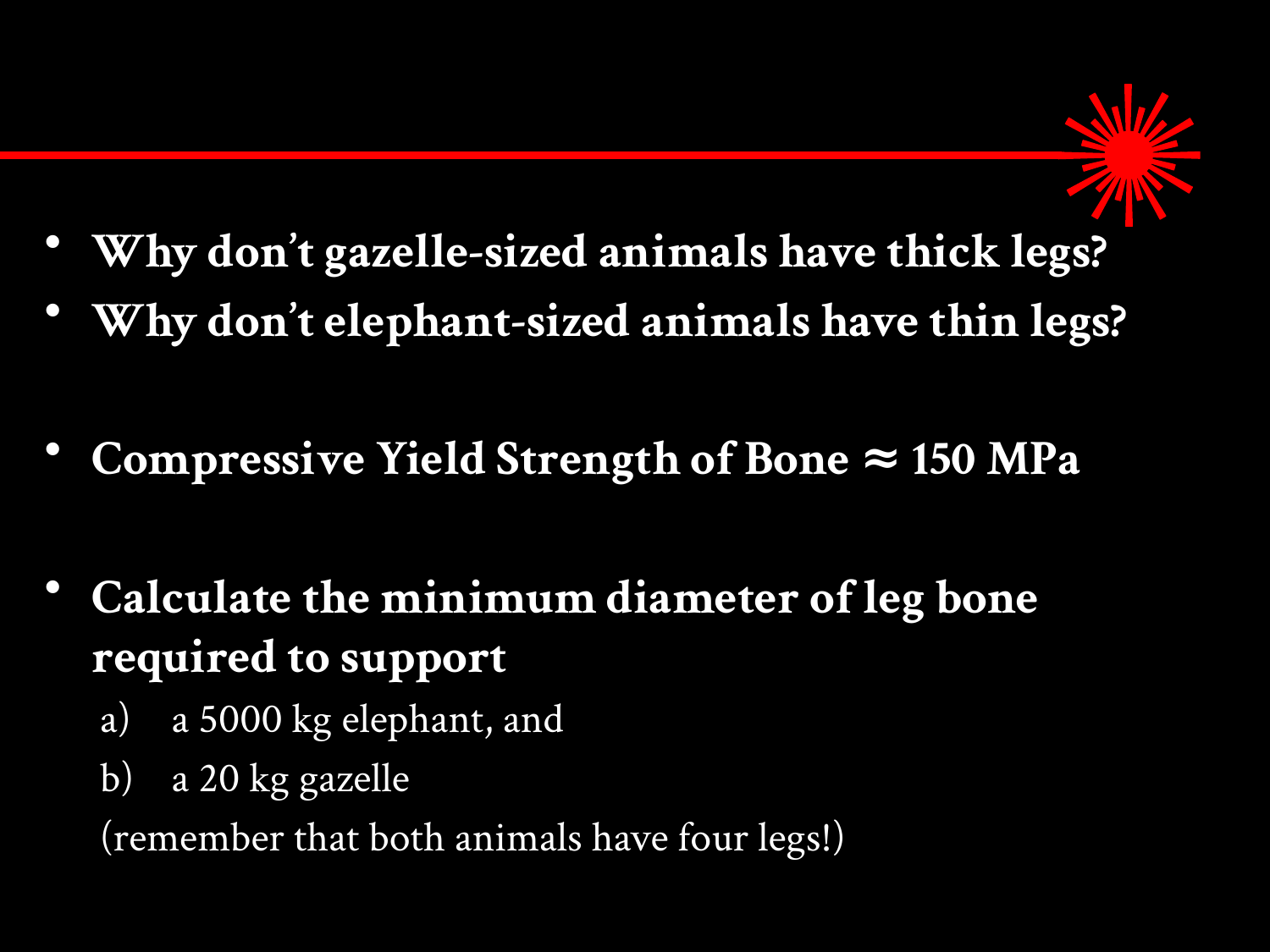

#
Why don’t gazelle-sized animals have thick legs?
Why don’t elephant-sized animals have thin legs?

Compressive Yield Strength of Bone ≈ 150 MPa

Calculate the minimum diameter of leg bone required to support
a 5000 kg elephant, and
a 20 kg gazelle
(remember that both animals have four legs!)